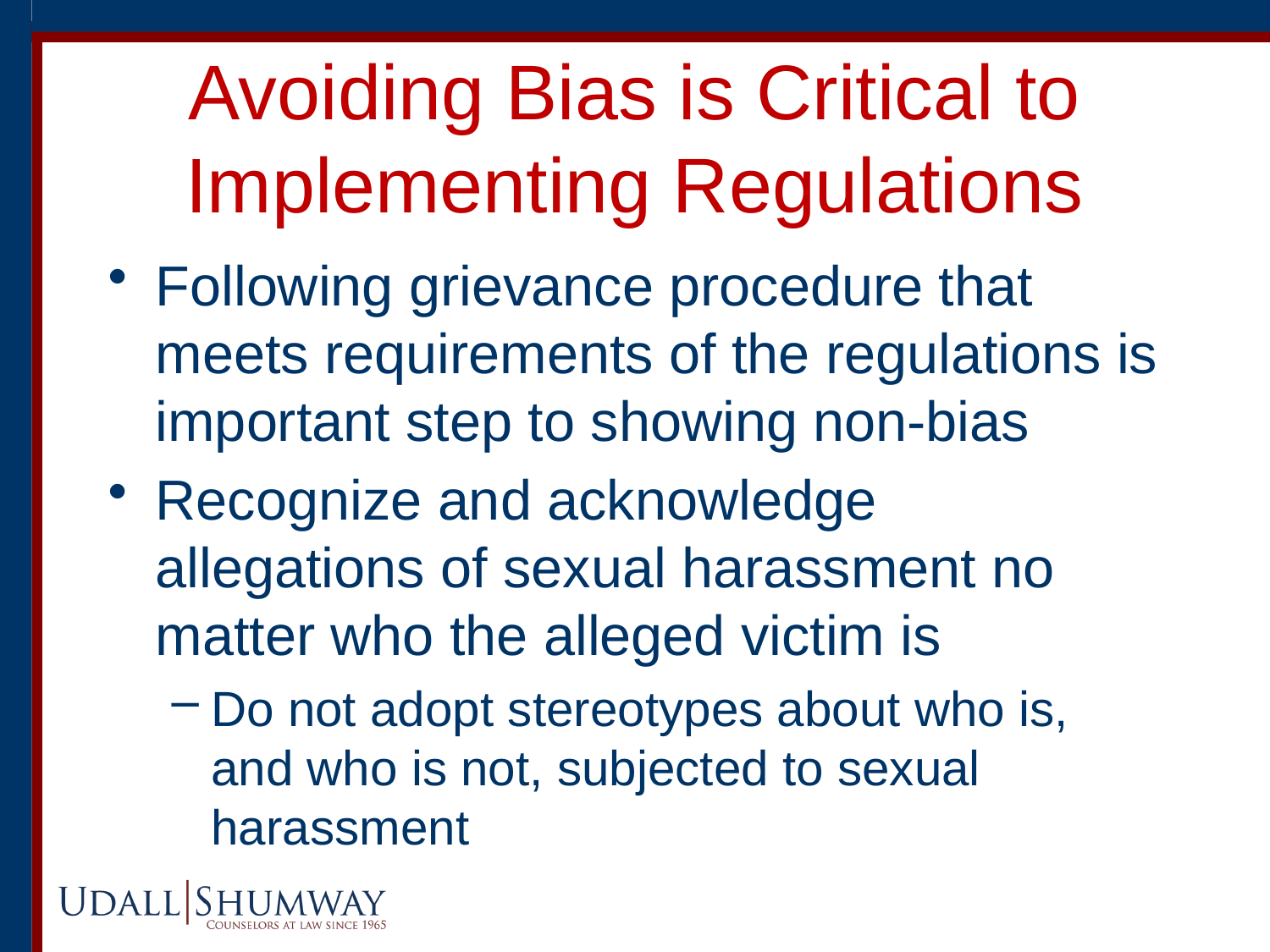

# Avoiding Bias is Critical to Implementing Regulations
Following grievance procedure that meets requirements of the regulations is important step to showing non-bias
Recognize and acknowledge allegations of sexual harassment no matter who the alleged victim is
Do not adopt stereotypes about who is, and who is not, subjected to sexual harassment